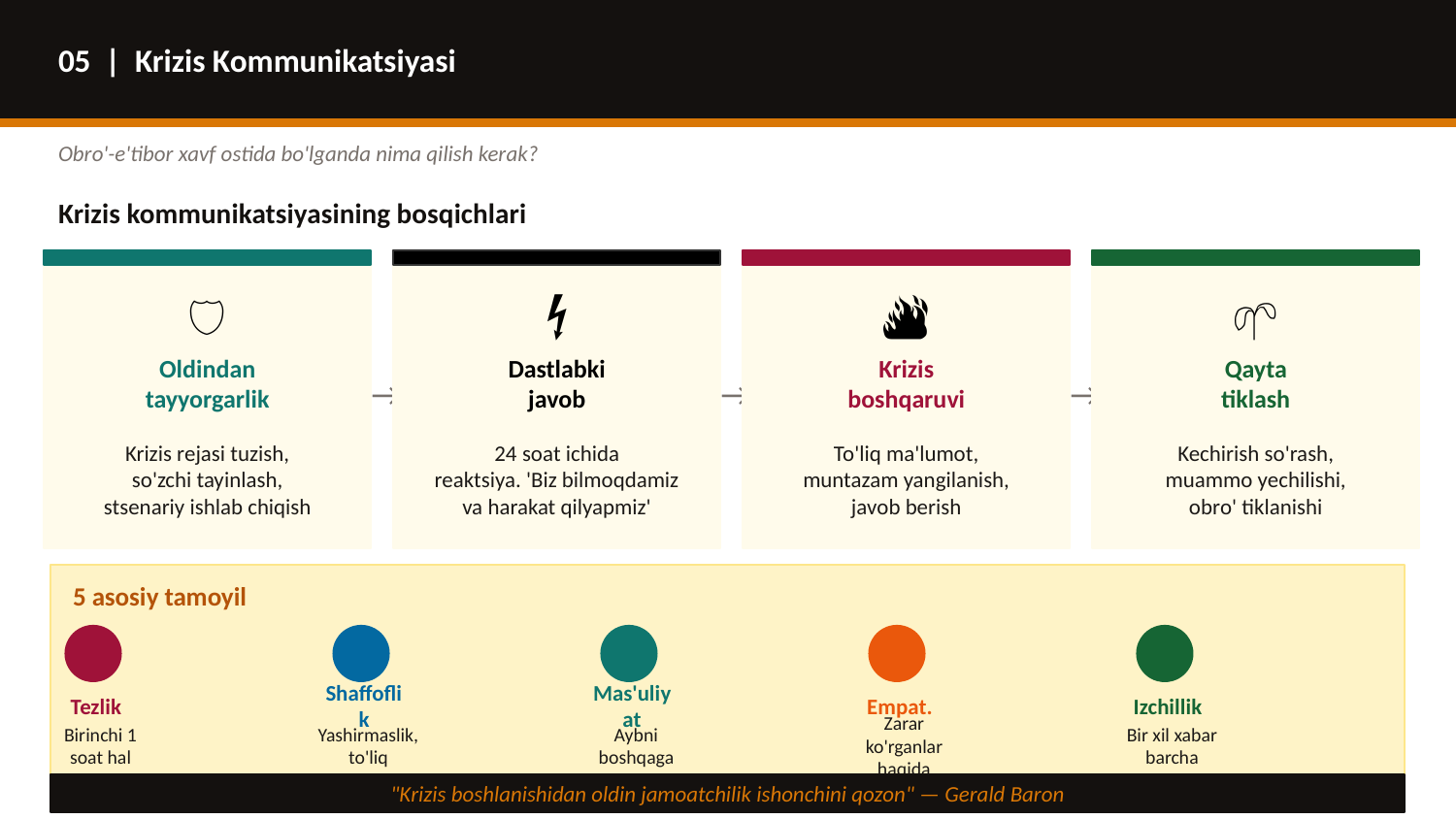

05  |  Krizis Kommunikatsiyasi

Obro'-e'tibor xavf ostida bo'lganda nima qilish kerak?
Krizis kommunikatsiyasining bosqichlari

🛡️
⚡
🔥
🌱
Oldindan
tayyorgarlik
Dastlabki
javob
Krizis
boshqaruvi
Qayta
tiklash
→
→
→
Krizis rejasi tuzish,
so'zchi tayinlash,
stsenariy ishlab chiqish
24 soat ichida
reaktsiya. 'Biz bilmoqdamiz
va harakat qilyapmiz'
To'liq ma'lumot,
muntazam yangilanish,
javob berish
Kechirish so'rash,
muammo yechilishi,
obro' tiklanishi

5 asosiy tamoyil

Tezlik
Shaffoflik
Mas'uliyat
Empat.
Izchillik
Birinchi 1 soat hal qiluvchi
Yashirmaslik, to'liq ma'lumot
Aybni boshqaga yuklamaslik
Zarar ko'rganlar haqida qayg'urish
Bir xil xabar barcha kanalda

"Krizis boshlanishidan oldin jamoatchilik ishonchini qozon" — Gerald Baron